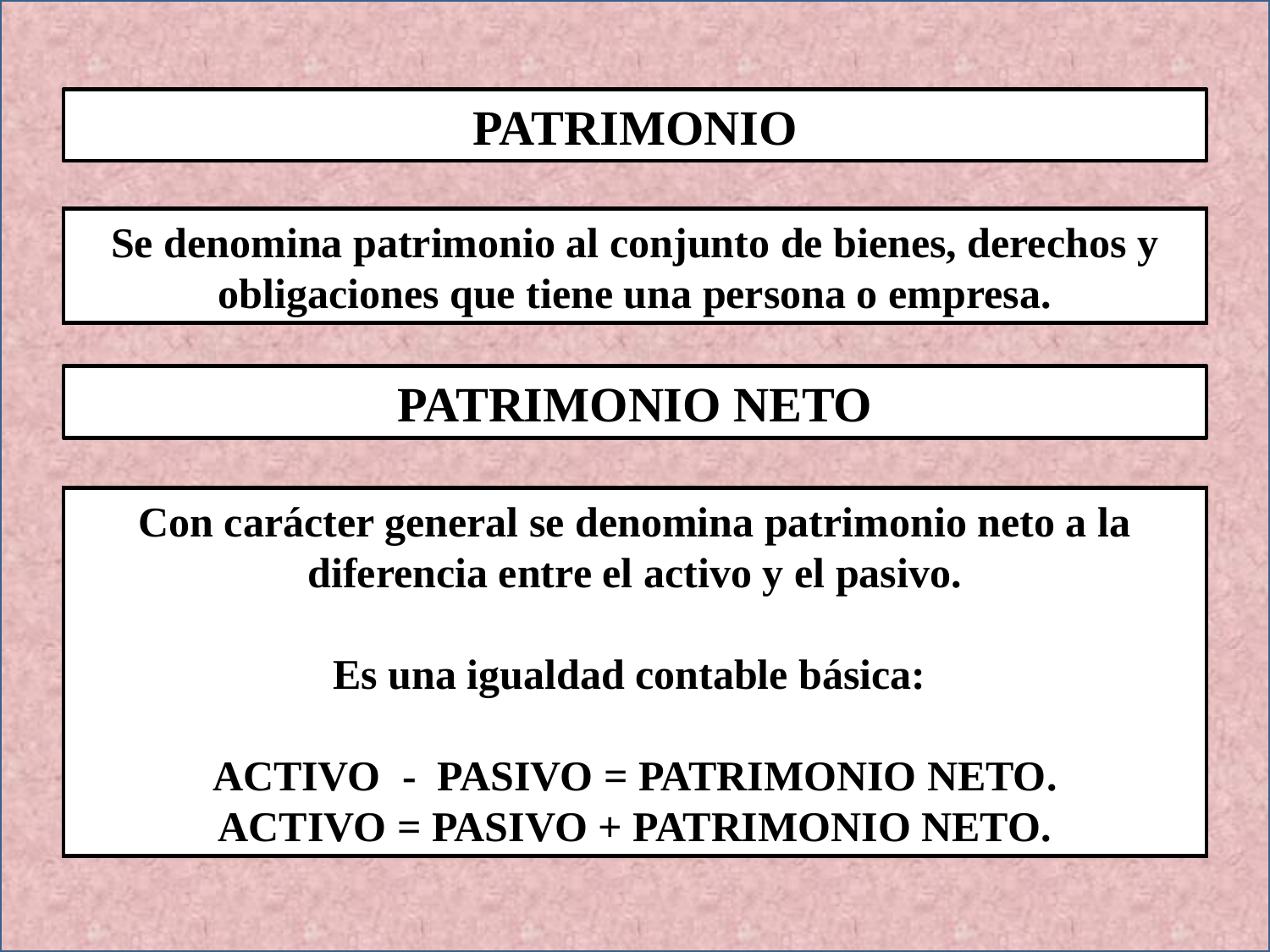

PATRIMONIO
Se denomina patrimonio al conjunto de bienes, derechos y obligaciones que tiene una persona o empresa.
PATRIMONIO NETO
Con carácter general se denomina patrimonio neto a la diferencia entre el activo y el pasivo.

Es una igualdad contable básica:

ACTIVO  -  PASIVO = PATRIMONIO NETO.
ACTIVO = PASIVO + PATRIMONIO NETO.